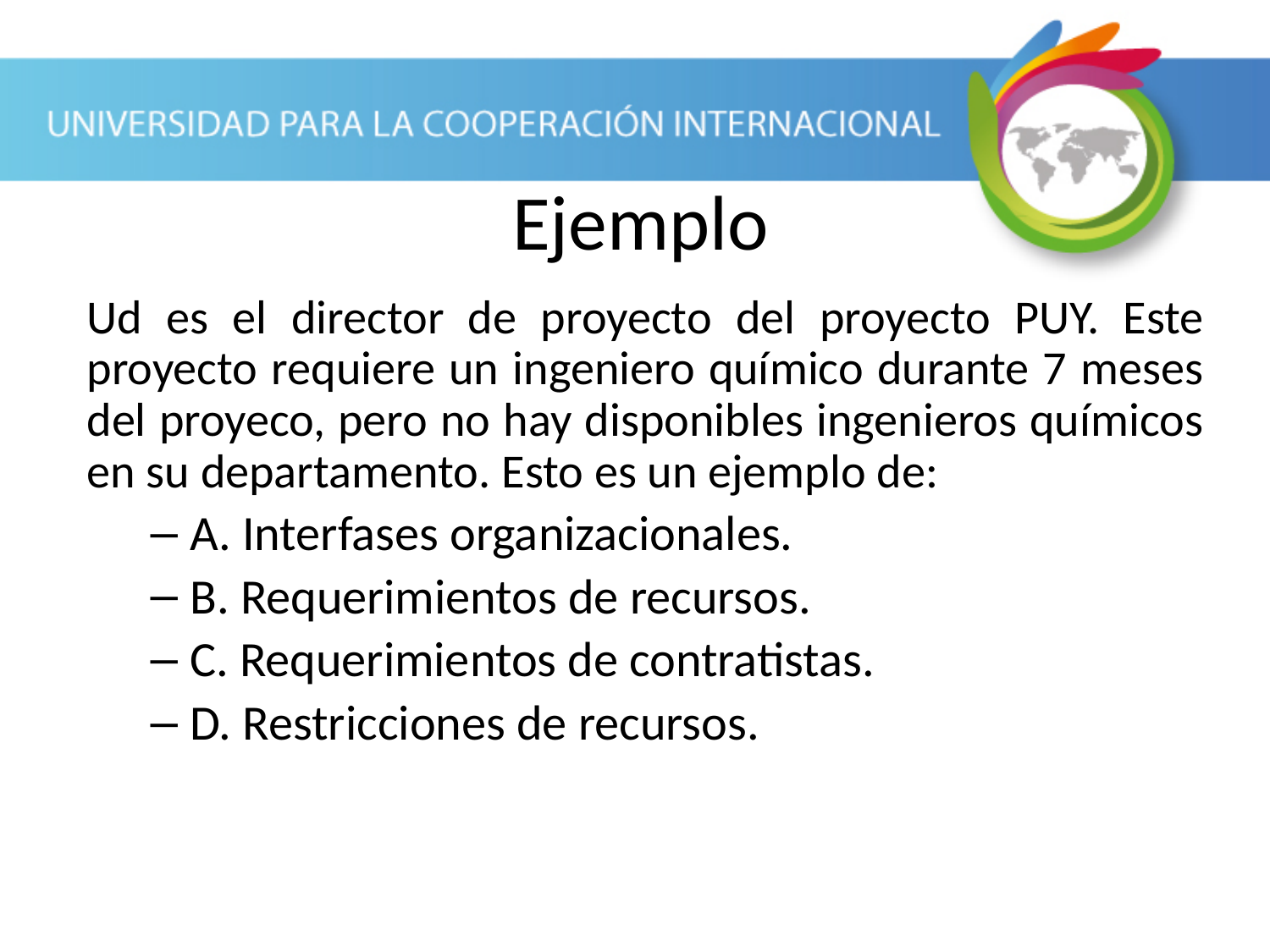

Ejemplo
Ud es el director de proyecto del proyecto PUY. Este proyecto requiere un ingeniero químico durante 7 meses del proyeco, pero no hay disponibles ingenieros químicos en su departamento. Esto es un ejemplo de:
A. Interfases organizacionales.
B. Requerimientos de recursos.
C. Requerimientos de contratistas.
D. Restricciones de recursos.